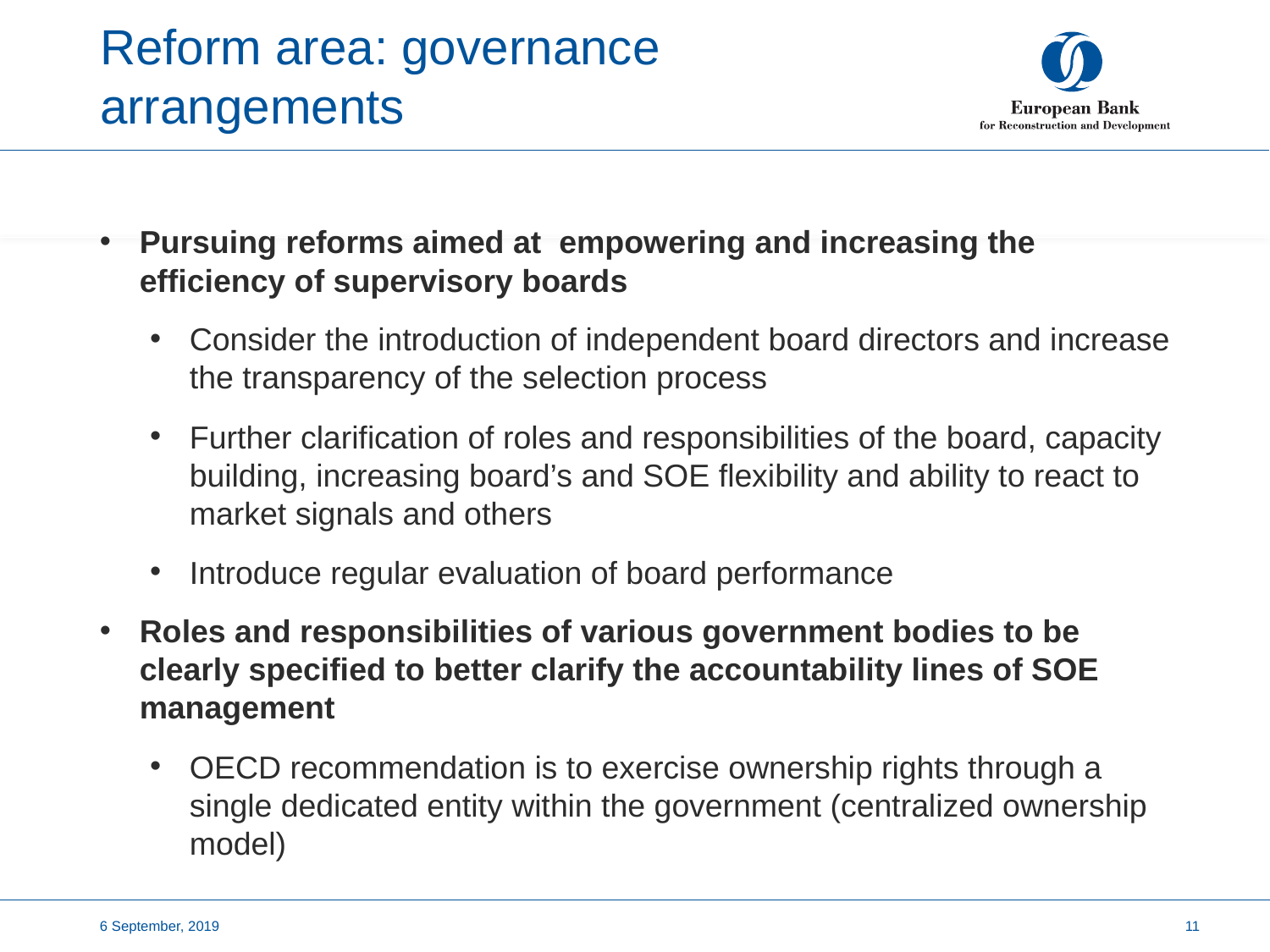

# Reform area: governance arrangements
Pursuing reforms aimed at  empowering and increasing the efficiency of supervisory boards
Consider the introduction of independent board directors and increase the transparency of the selection process
Further clarification of roles and responsibilities of the board, capacity building, increasing board’s and SOE flexibility and ability to react to market signals and others
Introduce regular evaluation of board performance
Roles and responsibilities of various government bodies to be clearly specified to better clarify the accountability lines of SOE management
OECD recommendation is to exercise ownership rights through a single dedicated entity within the government (centralized ownership model)

6 September, 2019
11